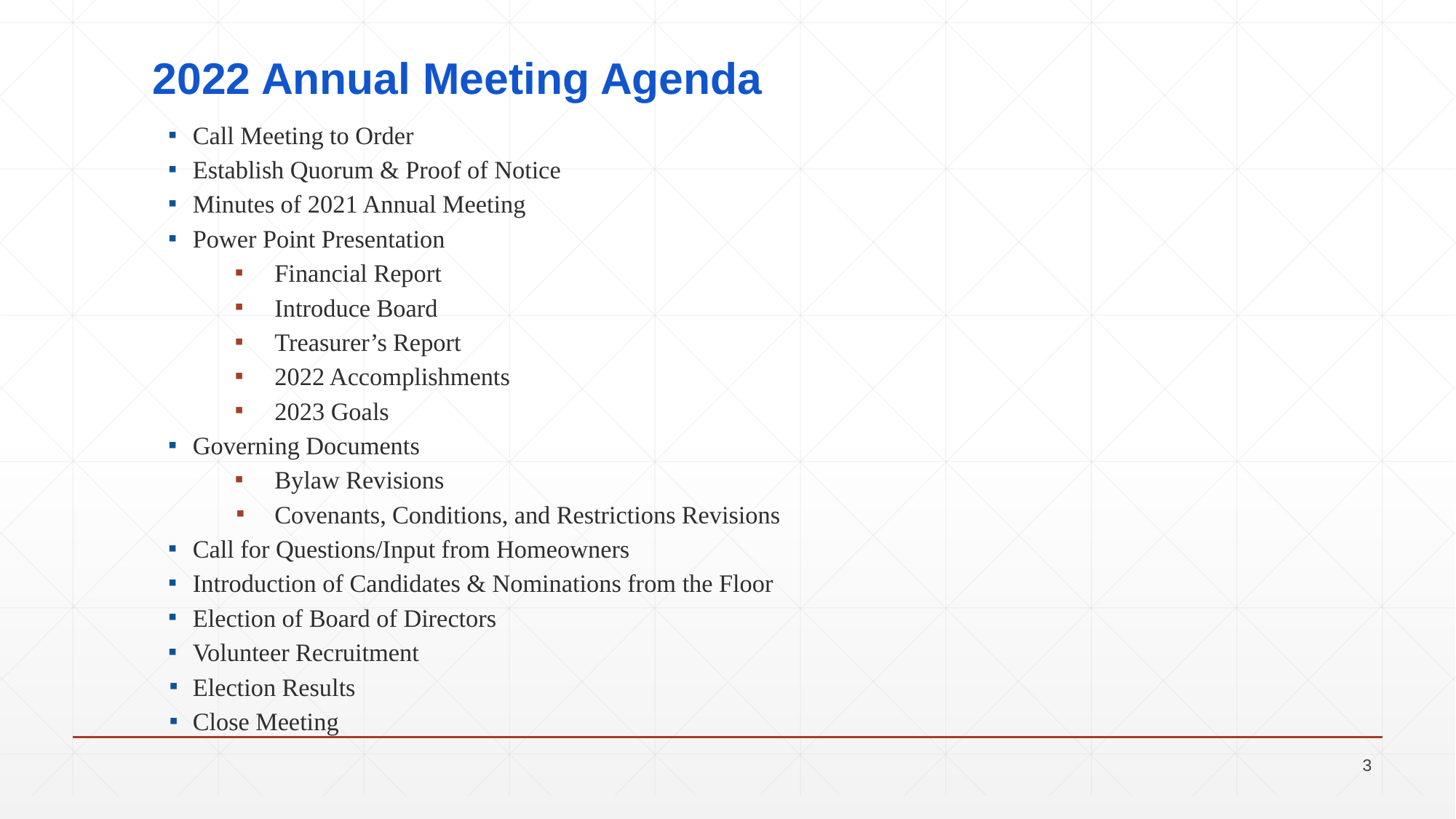

# 2022 Annual Meeting Agenda
Call Meeting to Order
Establish Quorum & Proof of Notice
Minutes of 2021 Annual Meeting
Power Point Presentation
Financial Report
Introduce Board
Treasurer’s Report
2022 Accomplishments
2023 Goals
Governing Documents
Bylaw Revisions
Covenants, Conditions, and Restrictions Revisions
Call for Questions/Input from Homeowners
Introduction of Candidates & Nominations from the Floor
Election of Board of Directors
Volunteer Recruitment
Election Results
Close Meeting
3